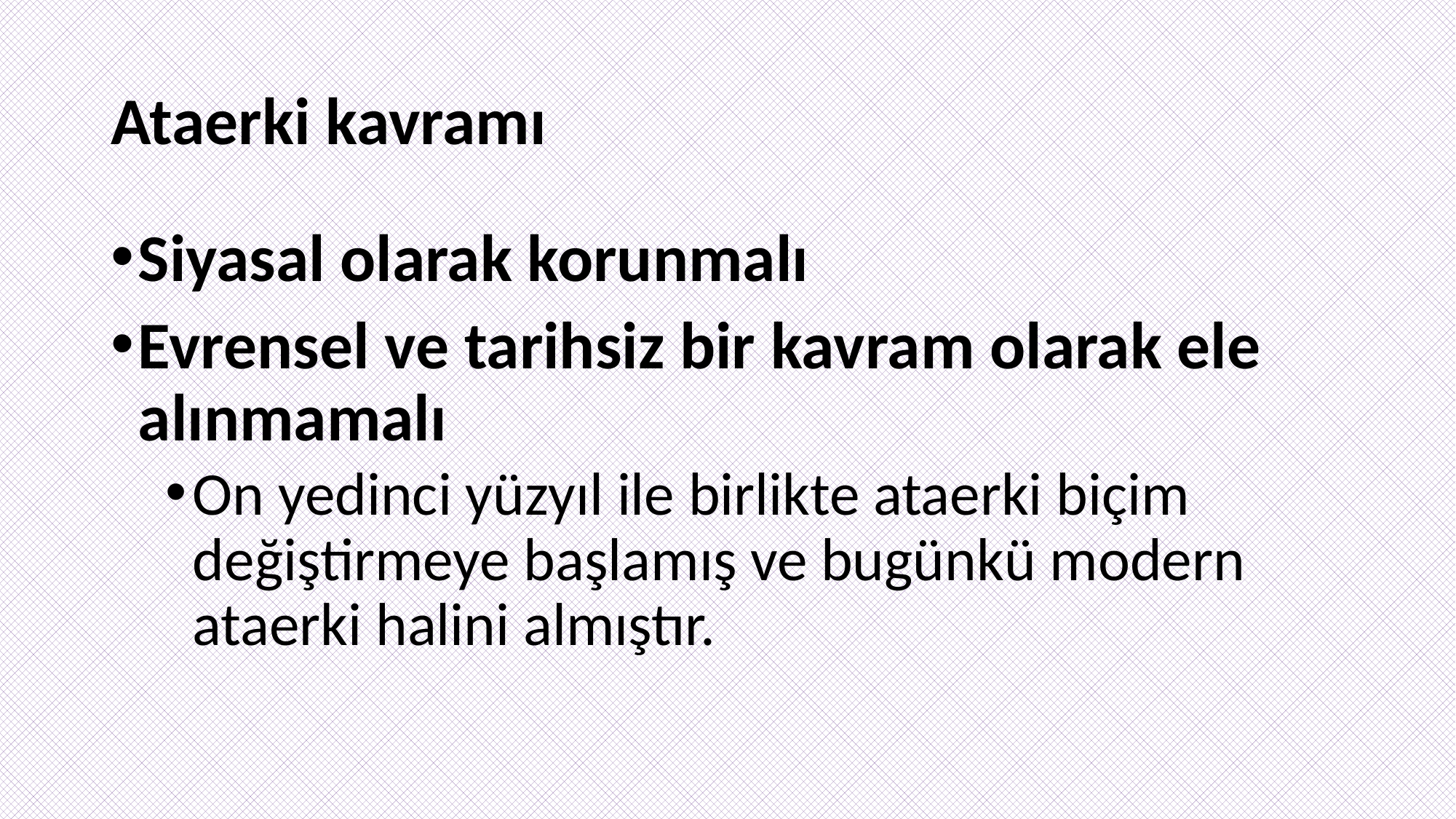

# Ataerki kavramı
Siyasal olarak korunmalı
Evrensel ve tarihsiz bir kavram olarak ele alınmamalı
On yedinci yüzyıl ile birlikte ataerki biçim değiştirmeye başlamış ve bugünkü modern ataerki halini almıştır.